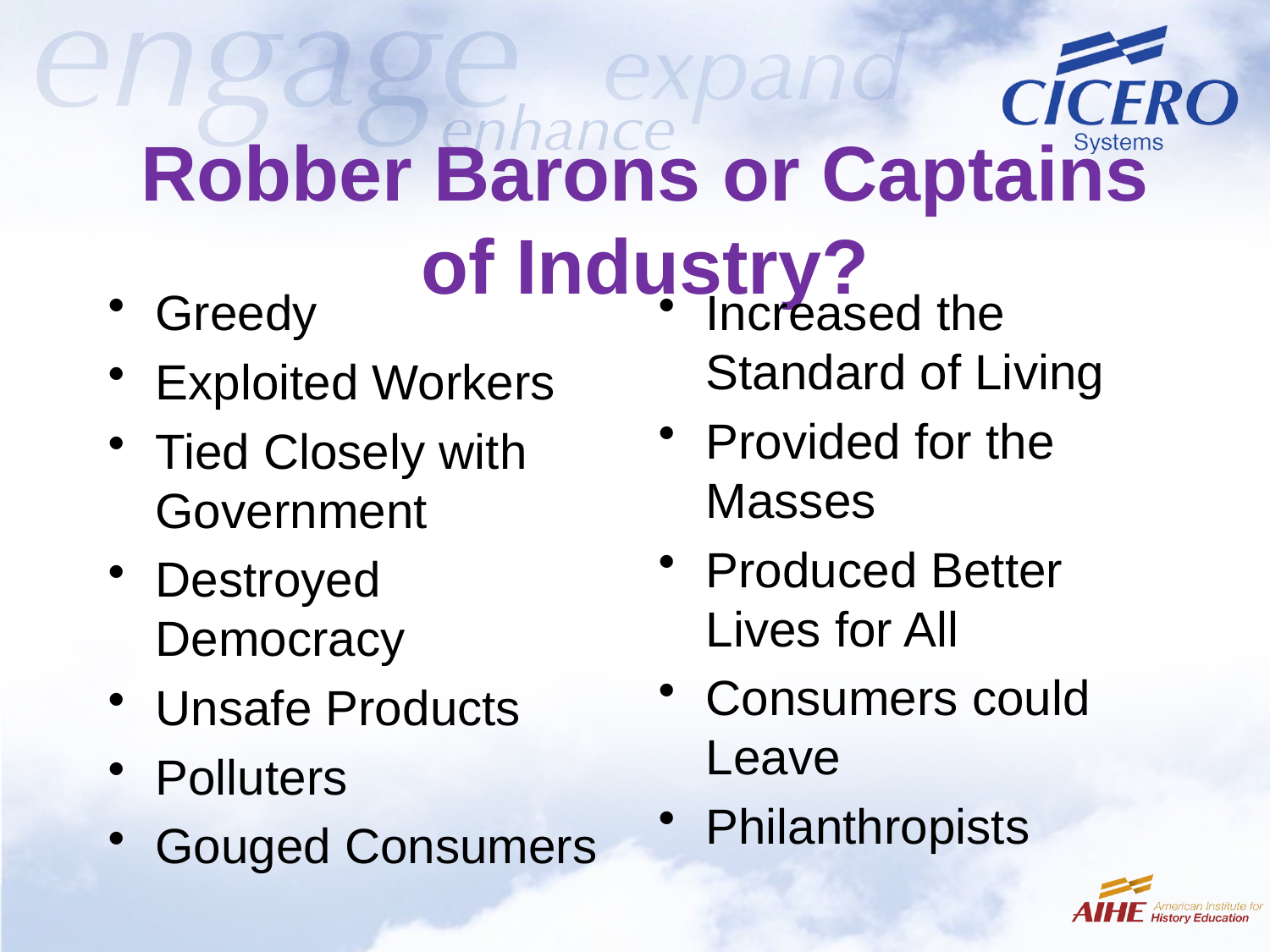

# Robber Barons or Captains of Industry?
Greedy
Exploited Workers
Tied Closely with Government
Destroyed Democracy
Unsafe Products
Polluters
Gouged Consumers

Increased the Standard of Living
Provided for the Masses
Produced Better Lives for All
Consumers could Leave
Philanthropists